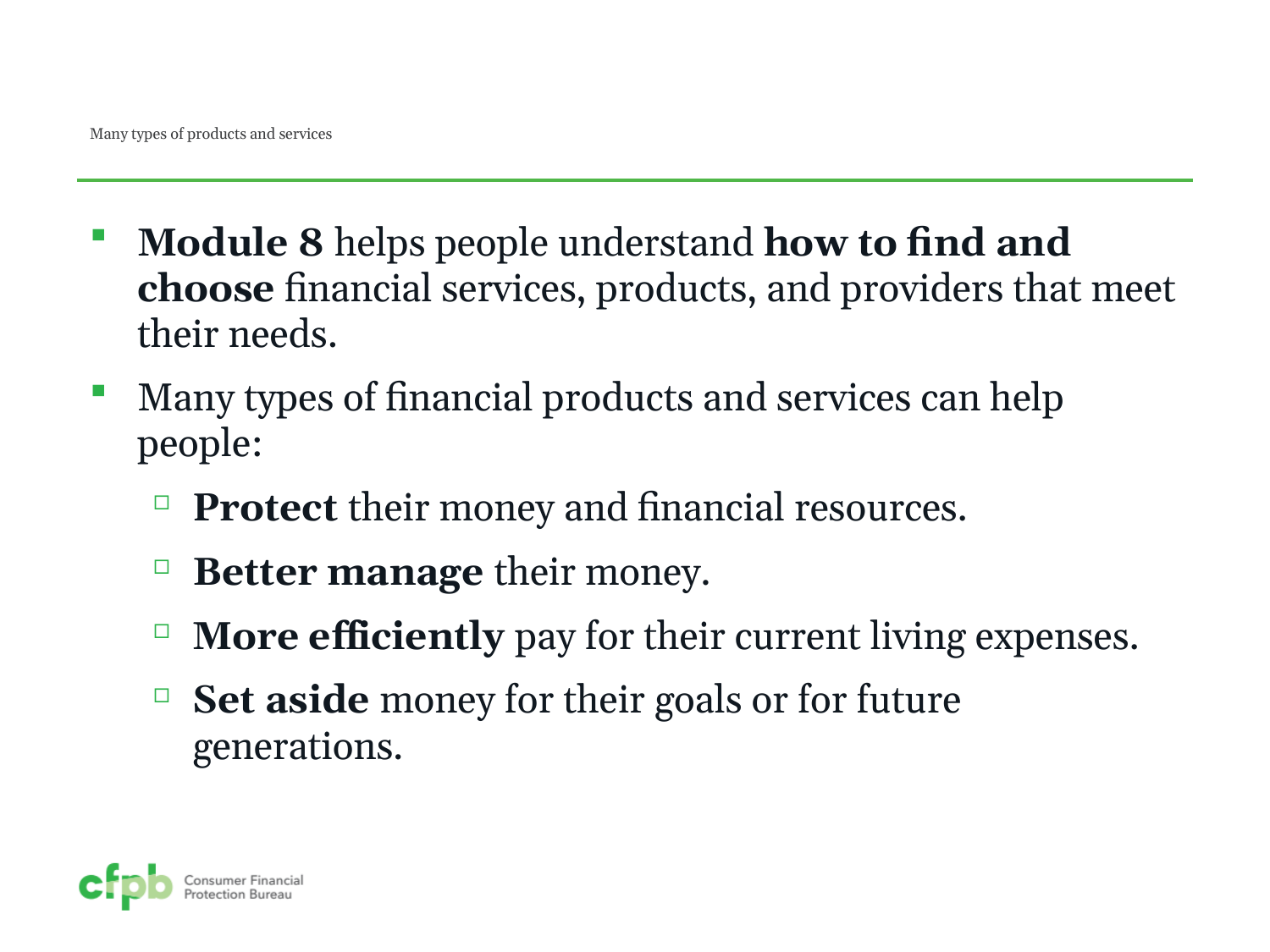

Many types of products and services
Module 8 helps people understand how to find and choose financial services, products, and providers that meet their needs.
Many types of financial products and services can help people:
Protect their money and financial resources.
Better manage their money.
More efficiently pay for their current living expenses.
Set aside money for their goals or for future generations.